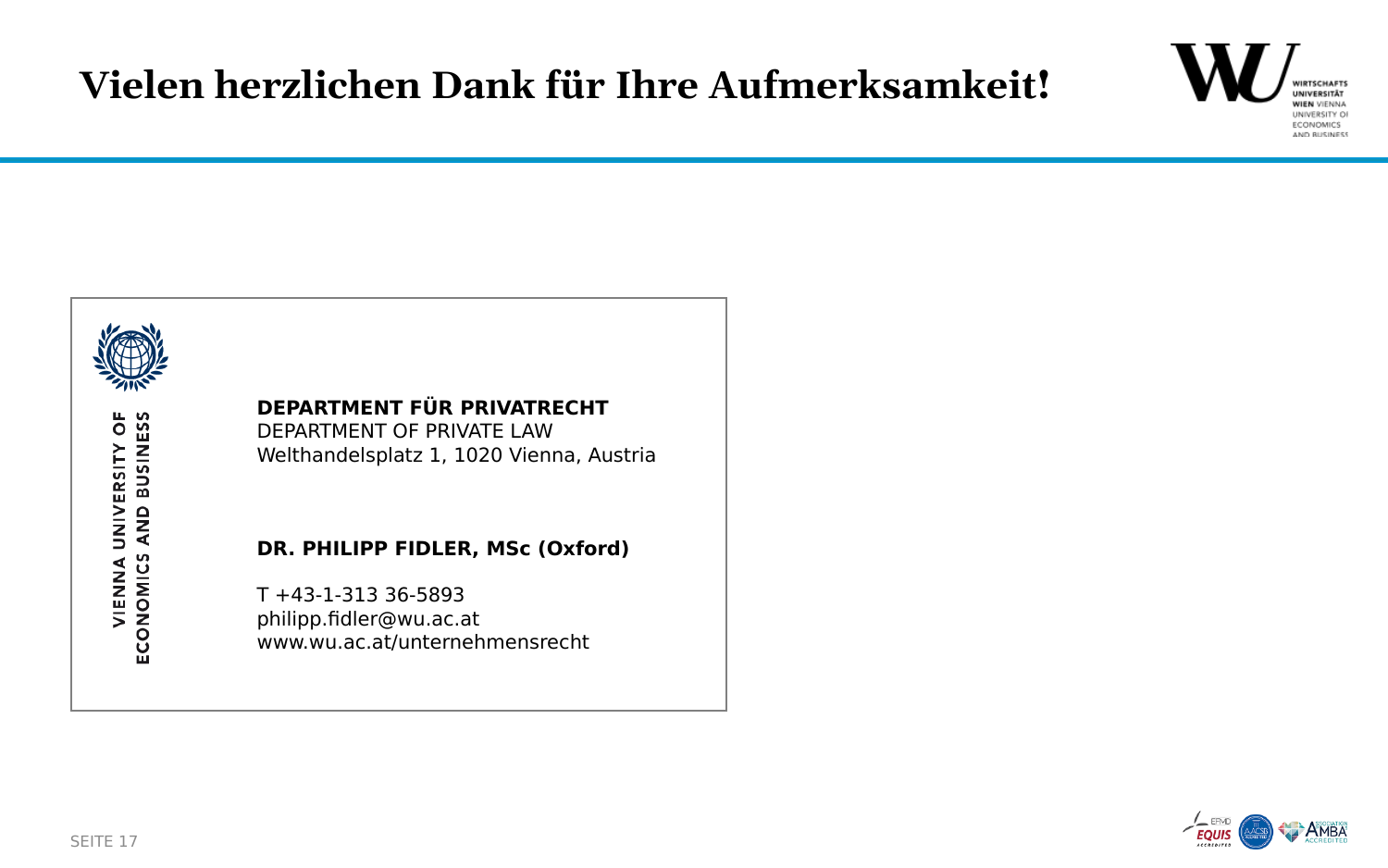

Vielen herzlichen Dank für Ihre Aufmerksamkeit!
DEPARTMENT FÜR PRIVATRECHT
DEPARTMENT OF PRIVATE LAW
Welthandelsplatz 1, 1020 Vienna, Austria

DR. PHILIPP FIDLER, MSc (Oxford)

T +43-1-313 36-5893
philipp.fidler@wu.ac.at
www.wu.ac.at/unternehmensrecht

Seite 17